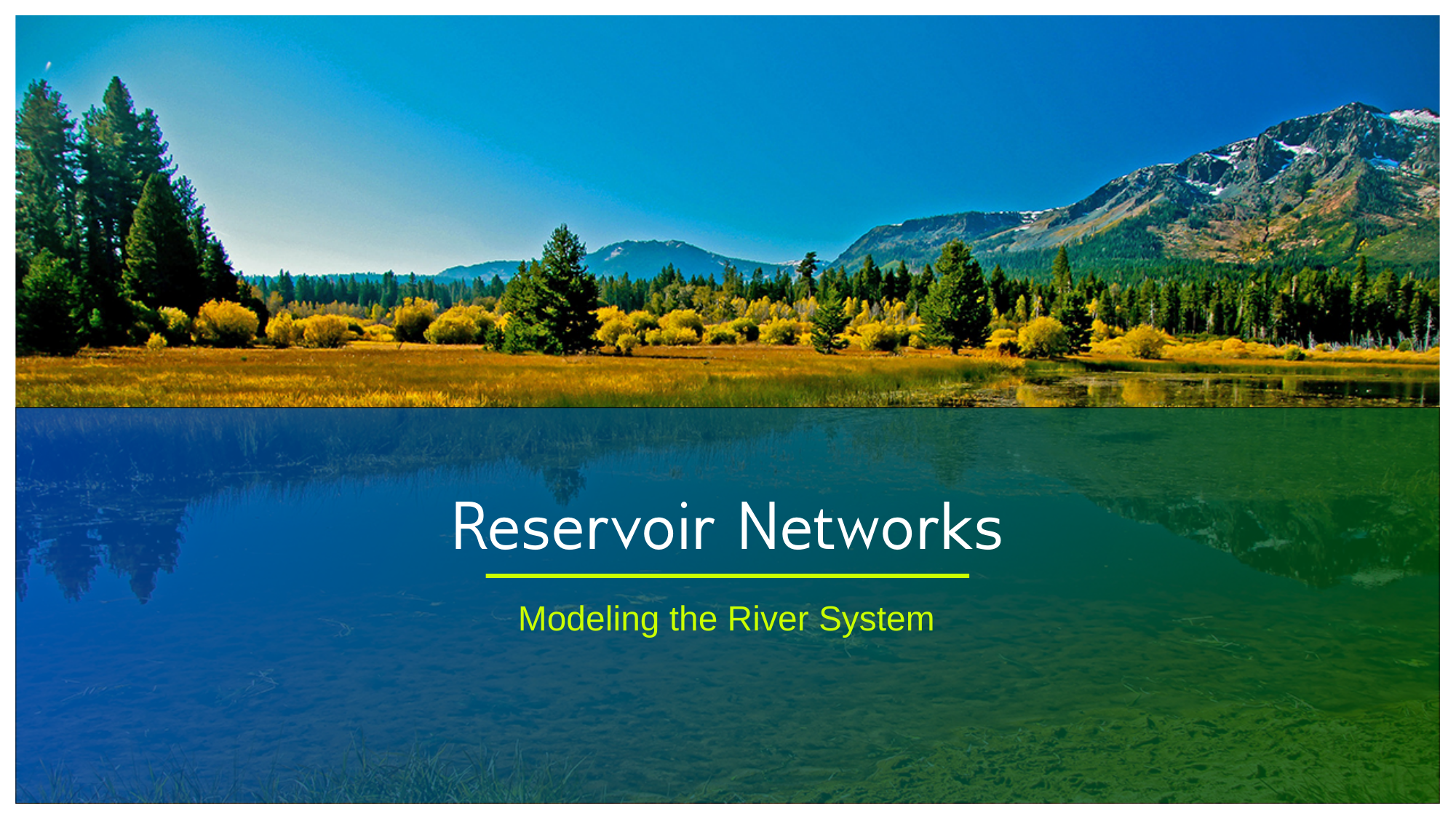

# Reservoir Networks
Modeling the River System